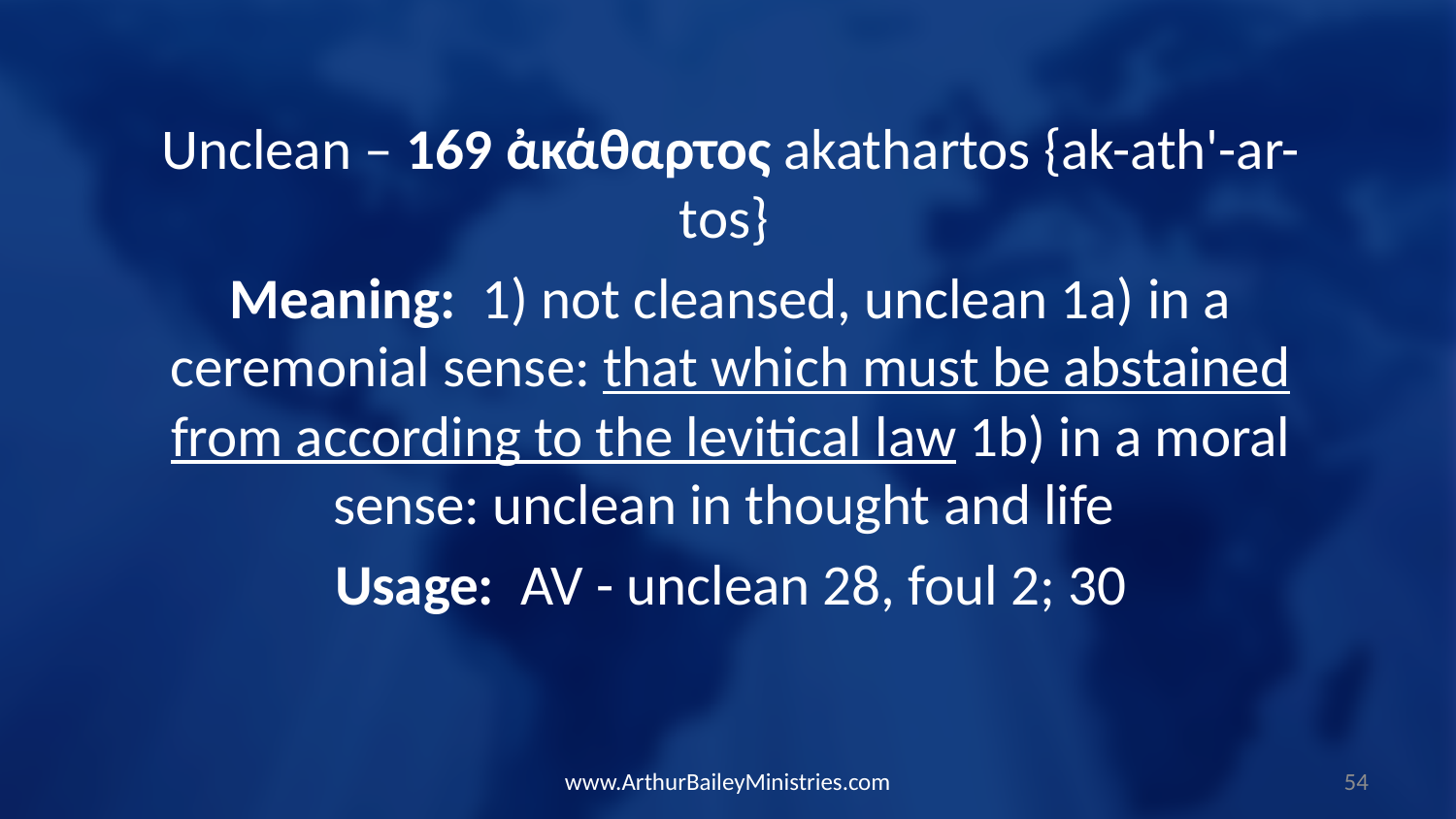

Unclean – 169 ἀκάθαρτος akathartos {ak-ath'-ar-tos}
Meaning:  1) not cleansed, unclean 1a) in a ceremonial sense: that which must be abstained from according to the levitical law 1b) in a moral sense: unclean in thought and life
Usage:  AV - unclean 28, foul 2; 30

www.ArthurBaileyMinistries.com
54